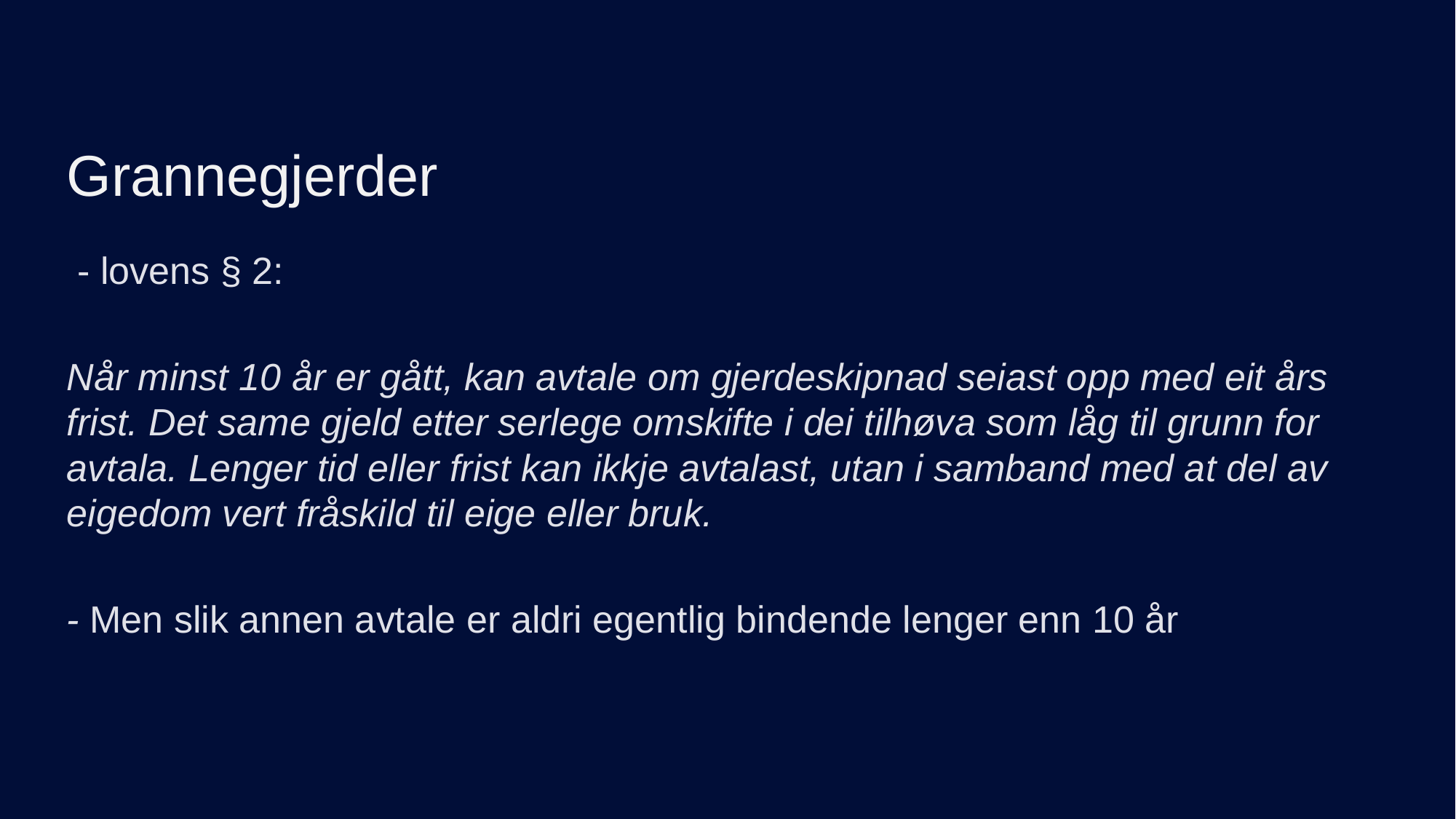

# Grannegjerder
 - lovens § 2:

Når minst 10 år er gått, kan avtale om gjerdeskipnad seiast opp med eit års frist. Det same gjeld etter serlege omskifte i dei tilhøva som låg til grunn for avtala. Lenger tid eller frist kan ikkje avtalast, utan i samband med at del av eigedom vert fråskild til eige eller bruk.

- Men slik annen avtale er aldri egentlig bindende lenger enn 10 år